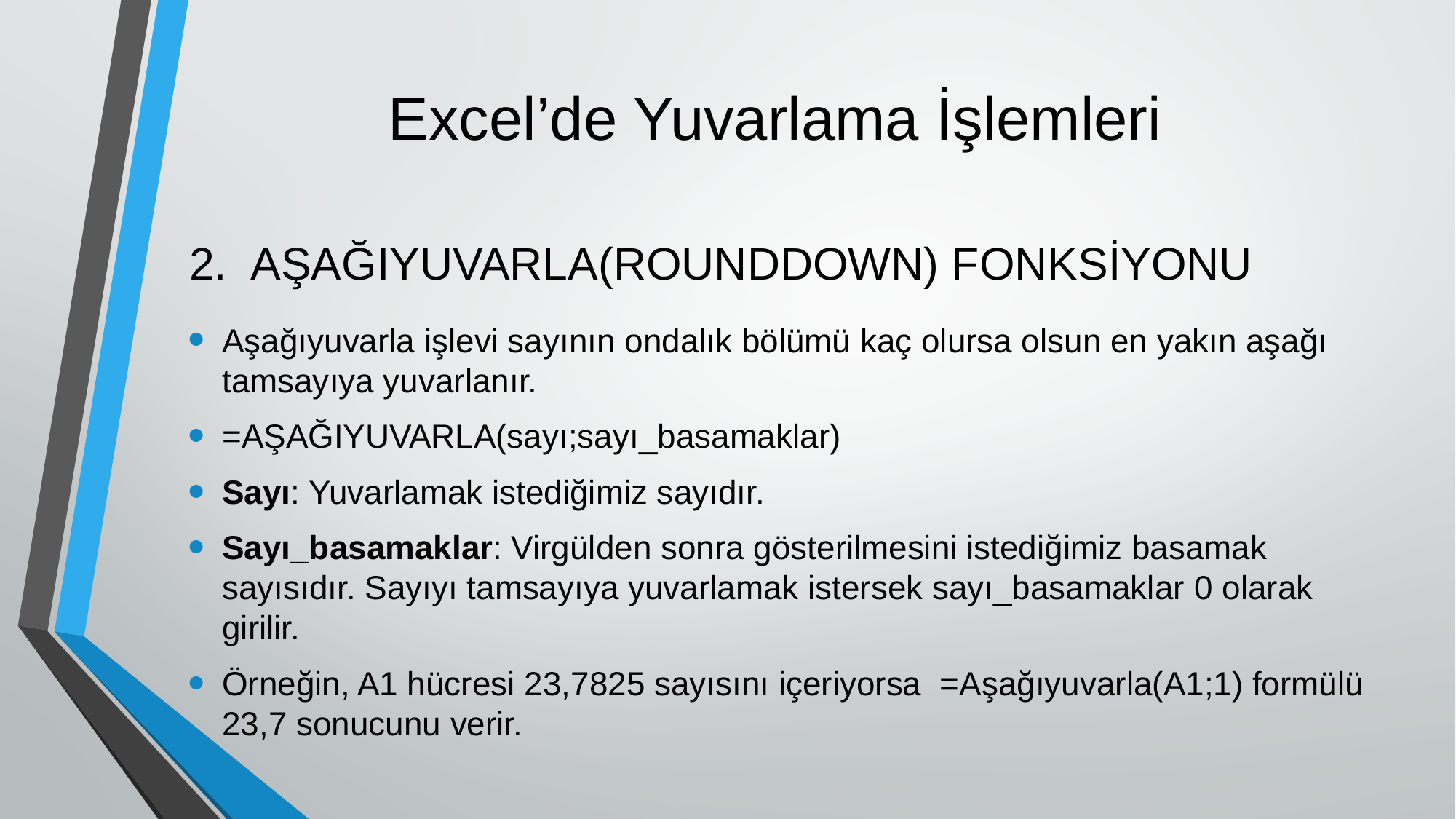

# Excel’de Yuvarlama İşlemleri
AŞAĞIYUVARLA(ROUNDDOWN) FONKSİYONU
Aşağıyuvarla işlevi sayının ondalık bölümü kaç olursa olsun en yakın aşağı tamsayıya yuvarlanır.
=AŞAĞIYUVARLA(sayı;sayı_basamaklar)
Sayı: Yuvarlamak istediğimiz sayıdır.
Sayı_basamaklar: Virgülden sonra gösterilmesini istediğimiz basamak sayısıdır. Sayıyı tamsayıya yuvarlamak istersek sayı_basamaklar 0 olarak girilir.
Örneğin, A1 hücresi 23,7825 sayısını içeriyorsa  =Aşağıyuvarla(A1;1) formülü 23,7 sonucunu verir.